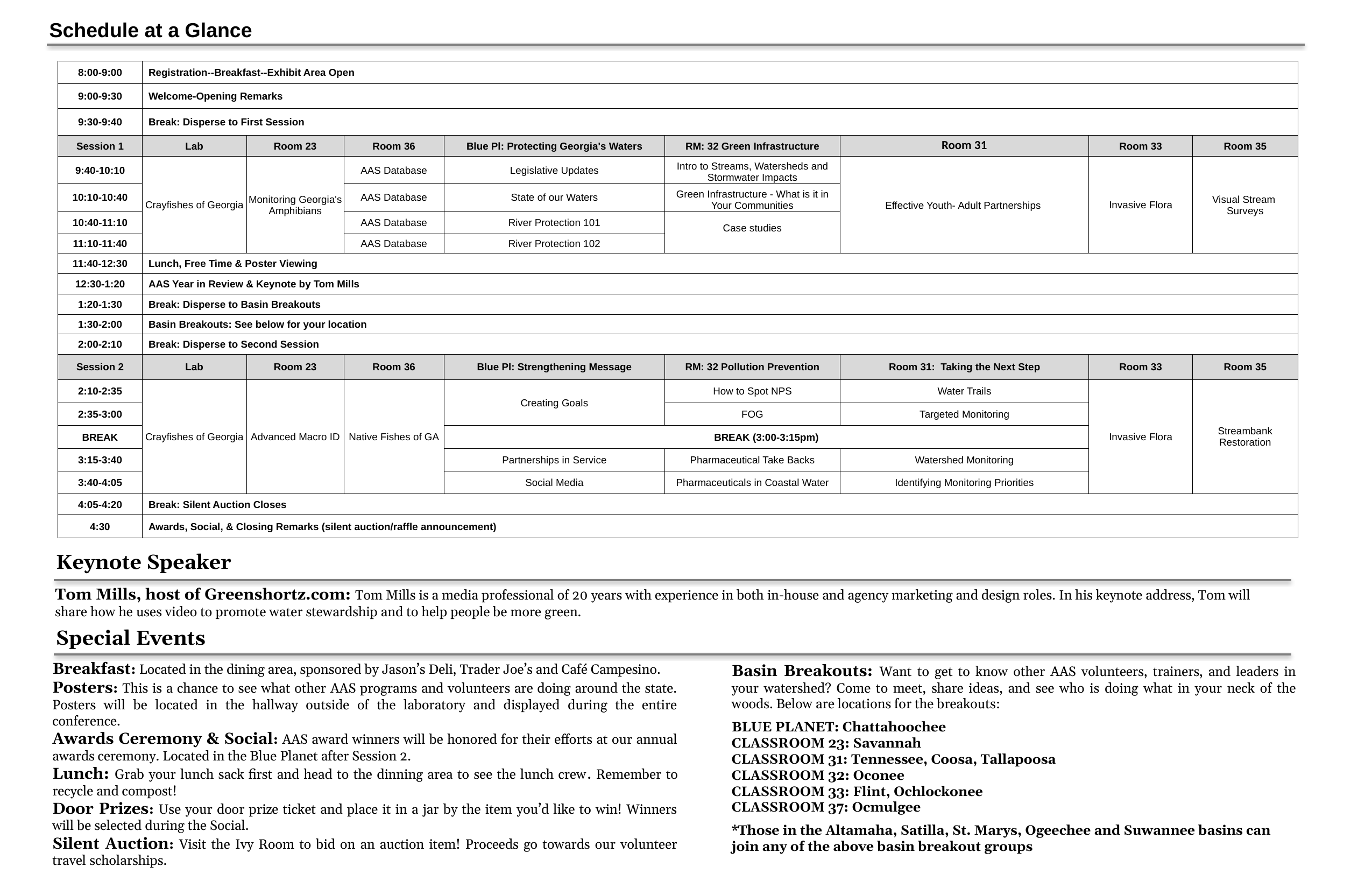

Schedule at a Glance
| 8:00-9:00 | Registration--Breakfast--Exhibit Area Open |  |  |  |  |  |  |  |
| --- | --- | --- | --- | --- | --- | --- | --- | --- |
| 9:00-9:30 | Welcome-Opening Remarks |  |  |  |  |  |  |  |
| 9:30-9:40 | Break: Disperse to First Session |  |  |  |  |  |  |  |
| Session 1 | Lab | Room 23 | Room 36 | Blue Pl: Protecting Georgia's Waters | RM: 32 Green Infrastructure | Room 31 | Room 33 | Room 35 |
| 9:40-10:10 | Crayfishes of Georgia | Monitoring Georgia's Amphibians | AAS Database | Legislative Updates | Intro to Streams, Watersheds and Stormwater Impacts |  | Invasive Flora | Visual Stream Surveys |
| 10:10-10:40 |  |  | AAS Database | State of our Waters | Green Infrastructure - What is it in Your Communities | Effective Youth- Adult Partnerships |  |  |
| 10:40-11:10 |  |  | AAS Database | River Protection 101 | Case studies |  |  |  |
| 11:10-11:40 |  |  | AAS Database | River Protection 102 |  |  |  |  |
| 11:40-12:30 | Lunch, Free Time & Poster Viewing |  |  |  |  |  |  |  |
| 12:30-1:20 | AAS Year in Review & Keynote by Tom Mills |  |  |  |  |  |  |  |
| 1:20-1:30 | Break: Disperse to Basin Breakouts |  |  |  |  |  |  |  |
| 1:30-2:00 | Basin Breakouts: See below for your location |  |  |  |  |  |  |  |
| 2:00-2:10 | Break: Disperse to Second Session |  |  |  |  |  |  |  |
| Session 2 | Lab | Room 23 | Room 36 | Blue Pl: Strengthening Message | RM: 32 Pollution Prevention | Room 31: Taking the Next Step | Room 33 | Room 35 |
| 2:10-2:35 | Crayfishes of Georgia | Advanced Macro ID | Native Fishes of GA | Creating Goals | How to Spot NPS | Water Trails | Invasive Flora | Streambank Restoration |
| 2:35-3:00 |  |  |  |  | FOG | Targeted Monitoring |  |  |
| BREAK |  |  |  | BREAK (3:00-3:15pm) |  |  |  |  |
| 3:15-3:40 |  |  |  | Partnerships in Service | Pharmaceutical Take Backs | Watershed Monitoring |  |  |
| 3:40-4:05 |  |  |  | Social Media | Pharmaceuticals in Coastal Water | Identifying Monitoring Priorities |  |  |
| 4:05-4:20 | Break: Silent Auction Closes |  |  |  |  |  |  |  |
| 4:30 | Awards, Social, & Closing Remarks (silent auction/raffle announcement) |  |  |  |  |  |  |  |
Keynote Speaker
Tom Mills, host of Greenshortz.com: Tom Mills is a media professional of 20 years with experience in both in-house and agency marketing and design roles. In his keynote address, Tom will share how he uses video to promote water stewardship and to help people be more green.
Special Events
Breakfast: Located in the dining area, sponsored by Jason’s Deli, Trader Joe’s and Café Campesino.
Posters: This is a chance to see what other AAS programs and volunteers are doing around the state. Posters will be located in the hallway outside of the laboratory and displayed during the entire conference.
Awards Ceremony & Social: AAS award winners will be honored for their efforts at our annual awards ceremony. Located in the Blue Planet after Session 2.
Lunch: Grab your lunch sack first and head to the dinning area to see the lunch crew. Remember to recycle and compost!
Door Prizes: Use your door prize ticket and place it in a jar by the item you’d like to win! Winners will be selected during the Social.
Silent Auction: Visit the Ivy Room to bid on an auction item! Proceeds go towards our volunteer travel scholarships.
Basin Breakouts: Want to get to know other AAS volunteers, trainers, and leaders in your watershed? Come to meet, share ideas, and see who is doing what in your neck of the woods. Below are locations for the breakouts:

BLUE PLANET: Chattahoochee
CLASSROOM 23: Savannah
CLASSROOM 31: Tennessee, Coosa, Tallapoosa
CLASSROOM 32: Oconee
CLASSROOM 33: Flint, Ochlockonee
CLASSROOM 37: Ocmulgee

*Those in the Altamaha, Satilla, St. Marys, Ogeechee and Suwannee basins can join any of the above basin breakout groups